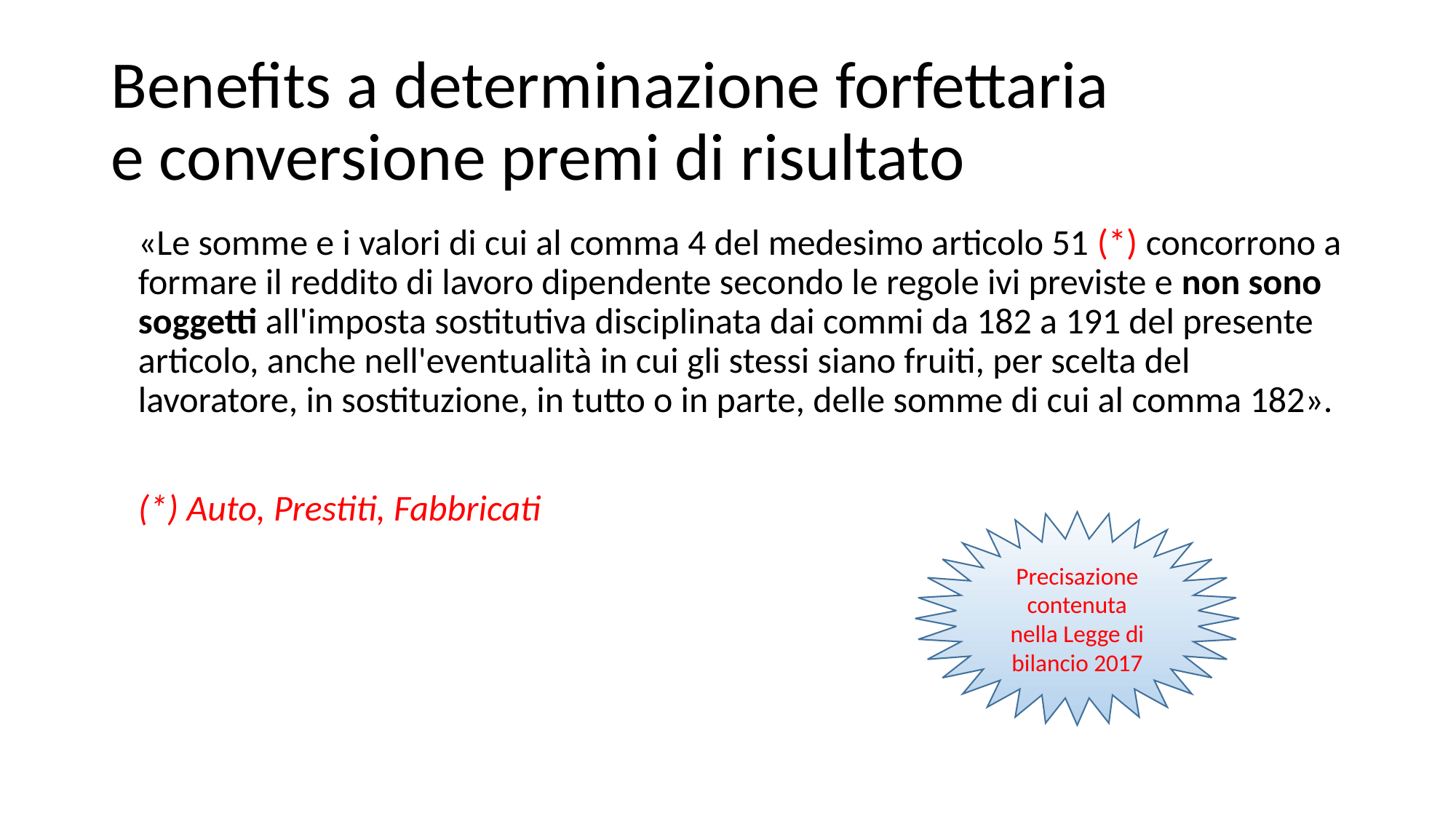

# Benefits a determinazione forfettaria e conversione premi di risultato
	«Le somme e i valori di cui al comma 4 del medesimo articolo 51 (*) concorrono a formare il reddito di lavoro dipendente secondo le regole ivi previste e non sono soggetti all'imposta sostitutiva disciplinata dai commi da 182 a 191 del presente articolo, anche nell'eventualità in cui gli stessi siano fruiti, per scelta del lavoratore, in sostituzione, in tutto o in parte, delle somme di cui al comma 182».

	(*) Auto, Prestiti, Fabbricati

Precisazione contenuta nella Legge di bilancio 2017